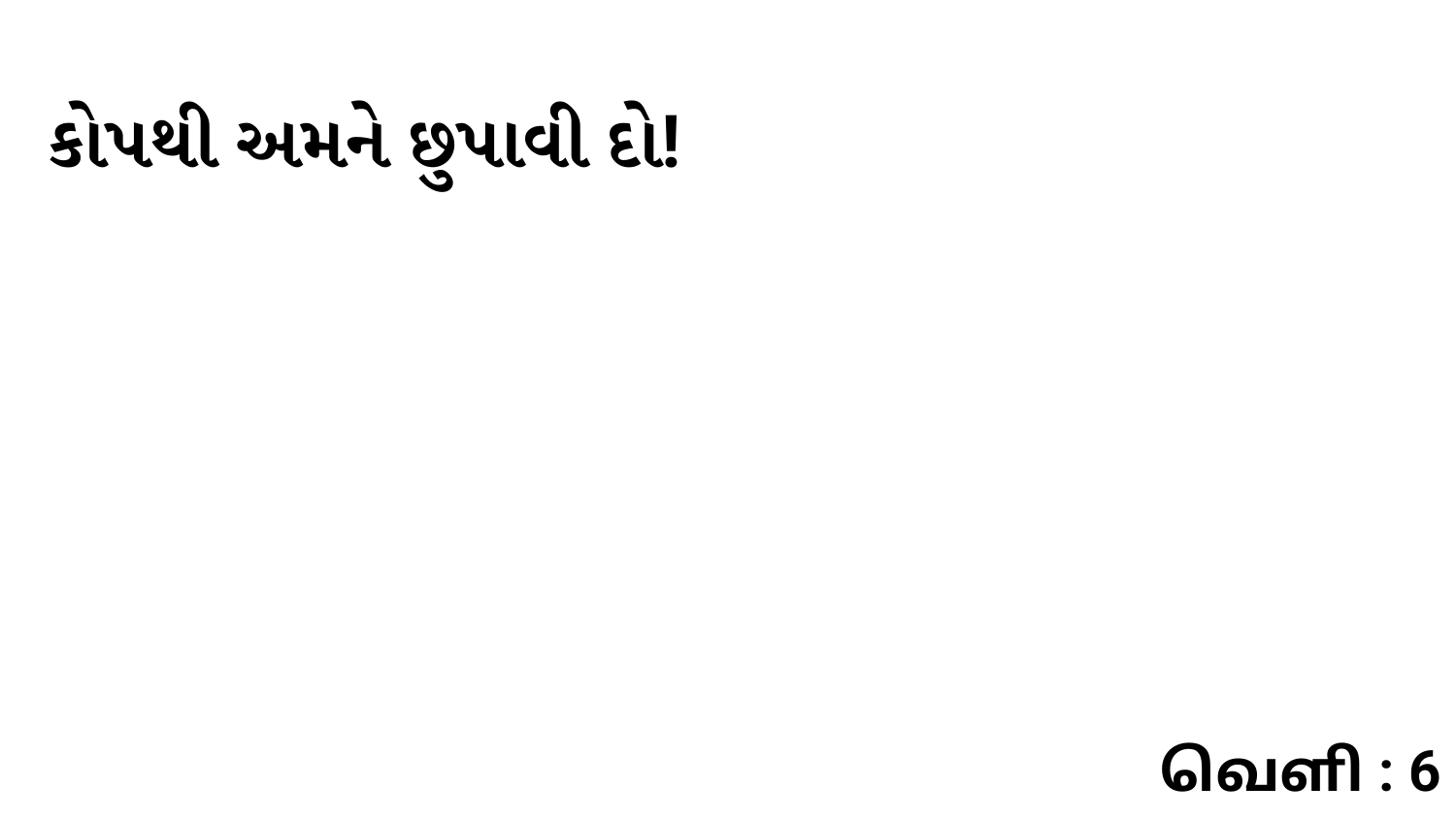

કોપથી અમને છુપાવી દો!
வெளி : 6